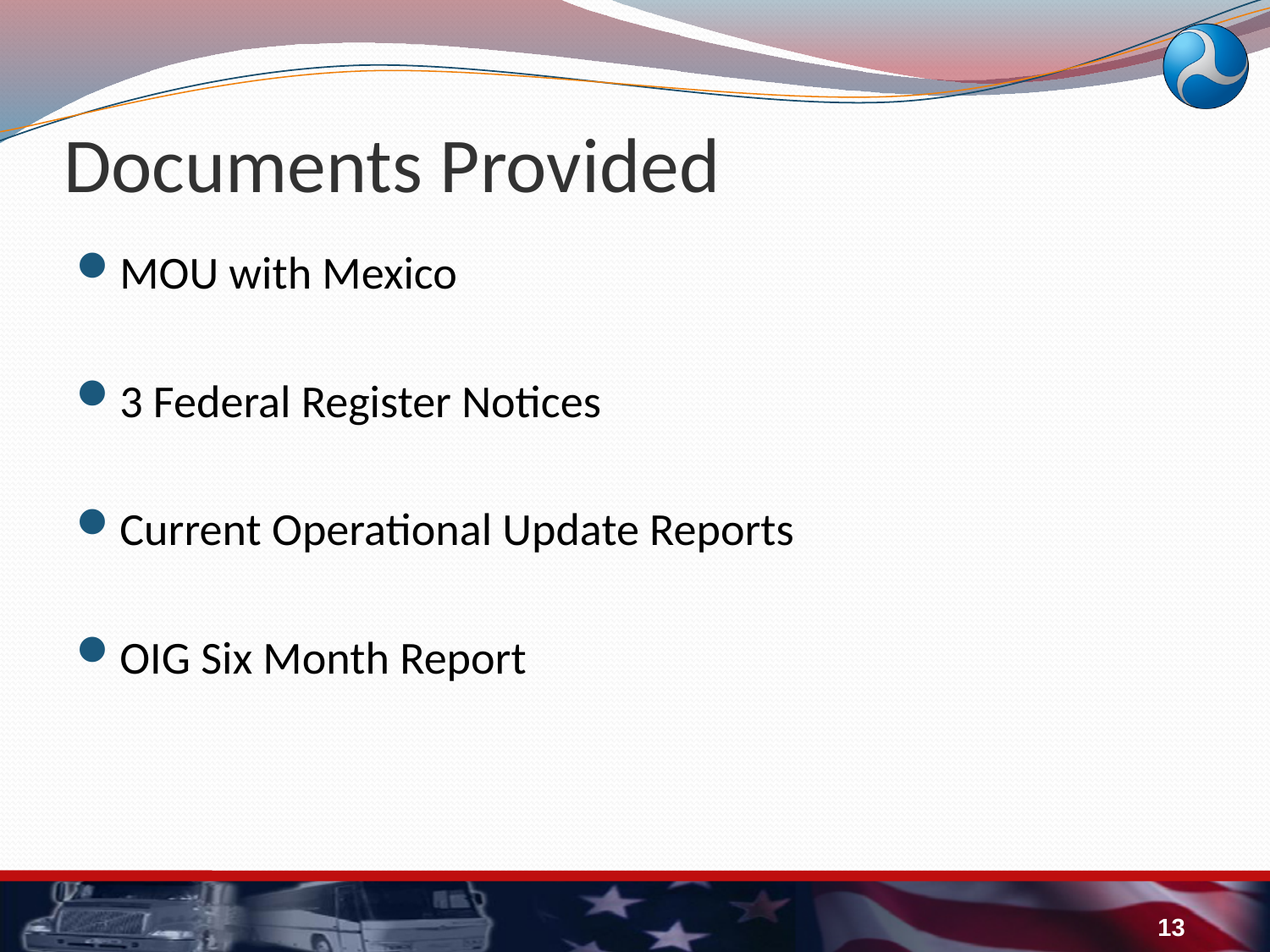

# Documents Provided
MOU with Mexico

3 Federal Register Notices

Current Operational Update Reports

OIG Six Month Report
13